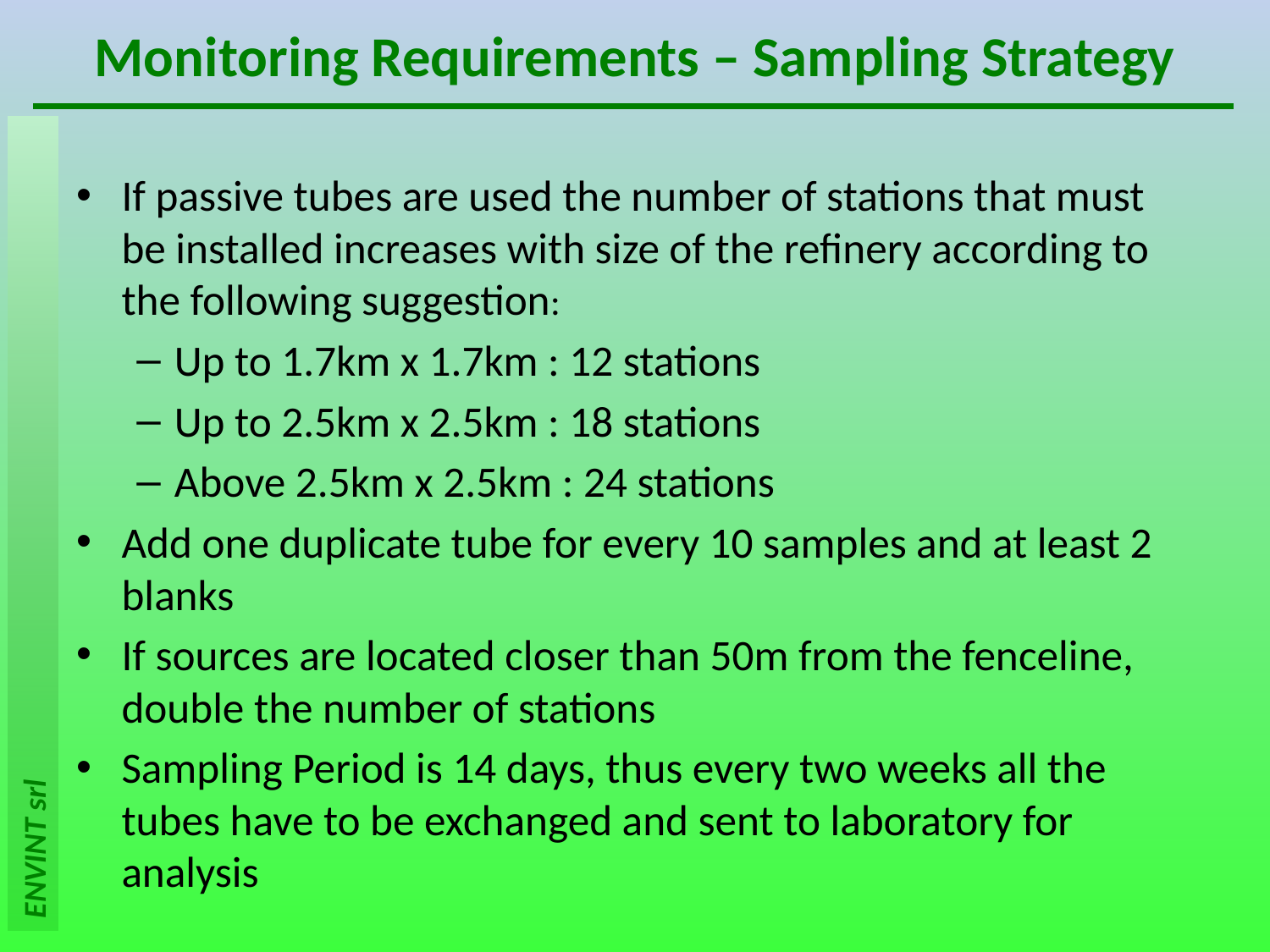

# Monitoring Requirements – Sampling Strategy
If passive tubes are used the number of stations that must be installed increases with size of the refinery according to the following suggestion:
Up to 1.7km x 1.7km : 12 stations
Up to 2.5km x 2.5km : 18 stations
Above 2.5km x 2.5km : 24 stations
Add one duplicate tube for every 10 samples and at least 2 blanks
If sources are located closer than 50m from the fenceline, double the number of stations
Sampling Period is 14 days, thus every two weeks all the tubes have to be exchanged and sent to laboratory for analysis